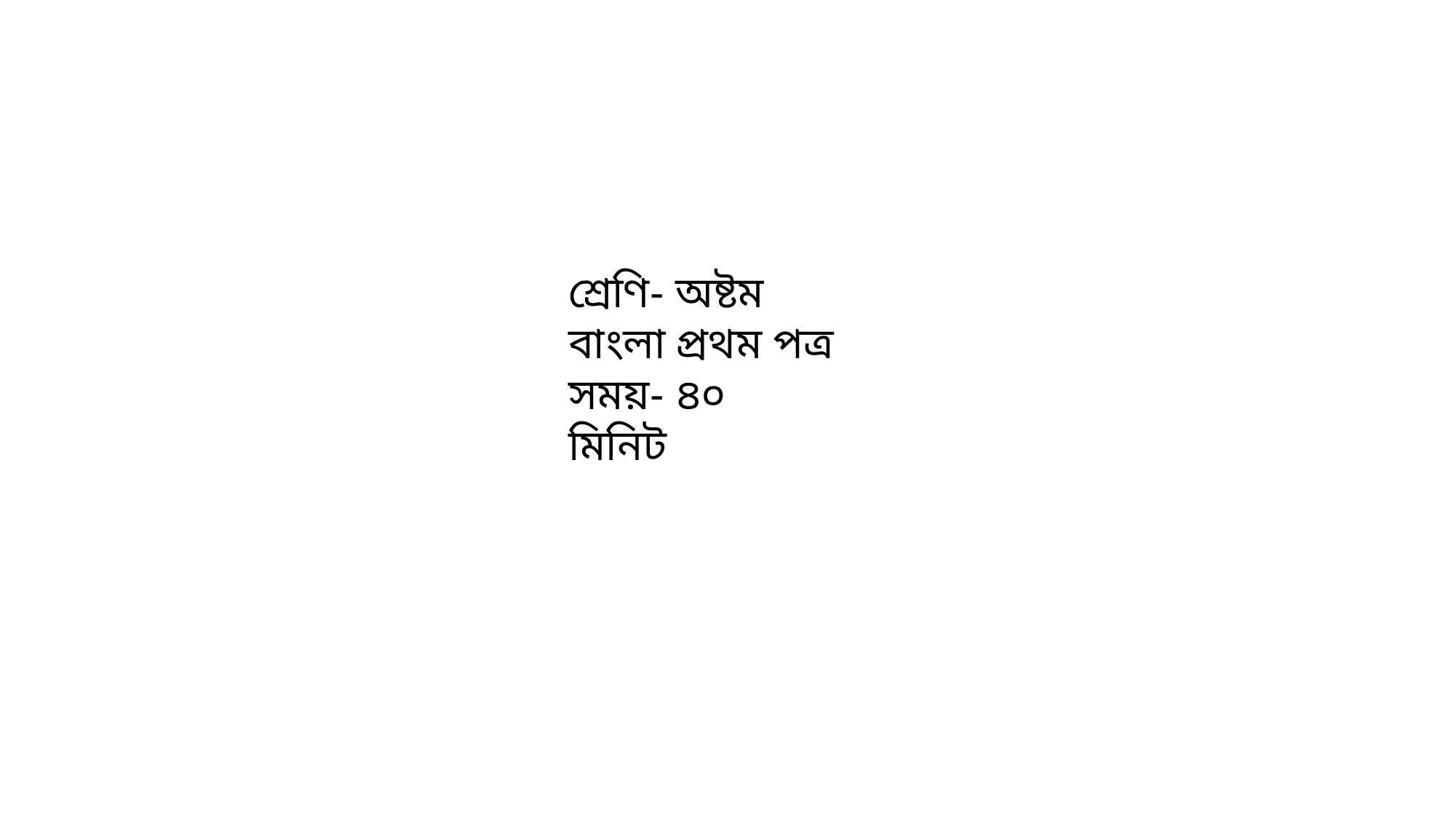

শ্রেণি- অষ্টম
বাংলা প্রথম পত্র
সময়- ৪০ মিনিট